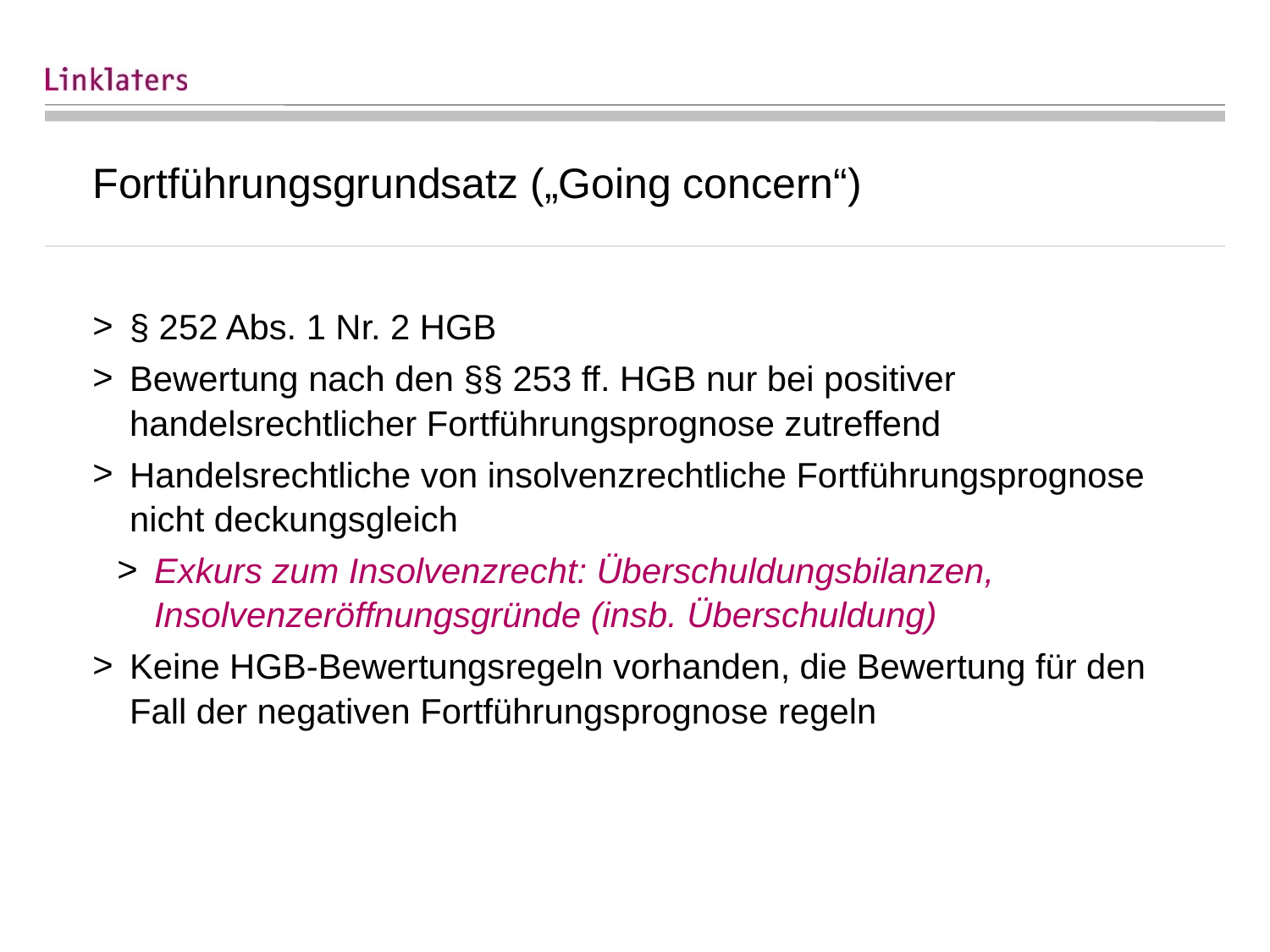

# Fortführungsgrundsatz („Going concern“)
§ 252 Abs. 1 Nr. 2 HGB
Bewertung nach den §§ 253 ff. HGB nur bei positiver handelsrechtlicher Fortführungsprognose zutreffend
Handelsrechtliche von insolvenzrechtliche Fortführungsprognose nicht deckungsgleich
Exkurs zum Insolvenzrecht: Überschuldungsbilanzen, Insolvenzeröffnungsgründe (insb. Überschuldung)
Keine HGB-Bewertungsregeln vorhanden, die Bewertung für den Fall der negativen Fortführungsprognose regeln